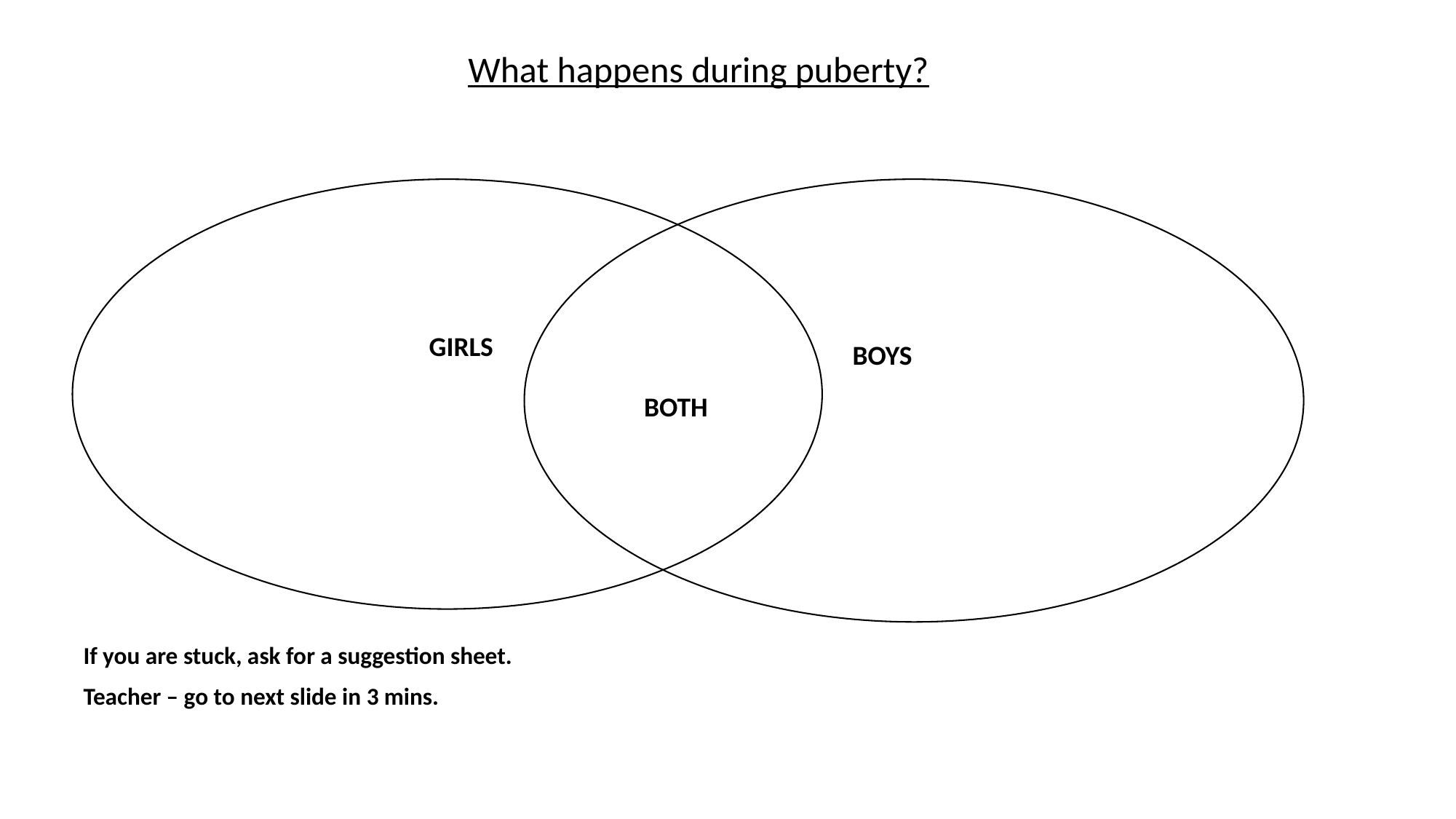

# What happens during puberty?

If you are stuck, ask for a suggestion sheet.
Teacher – go to next slide in 3 mins.

GIRLS
BOYS
BOTH